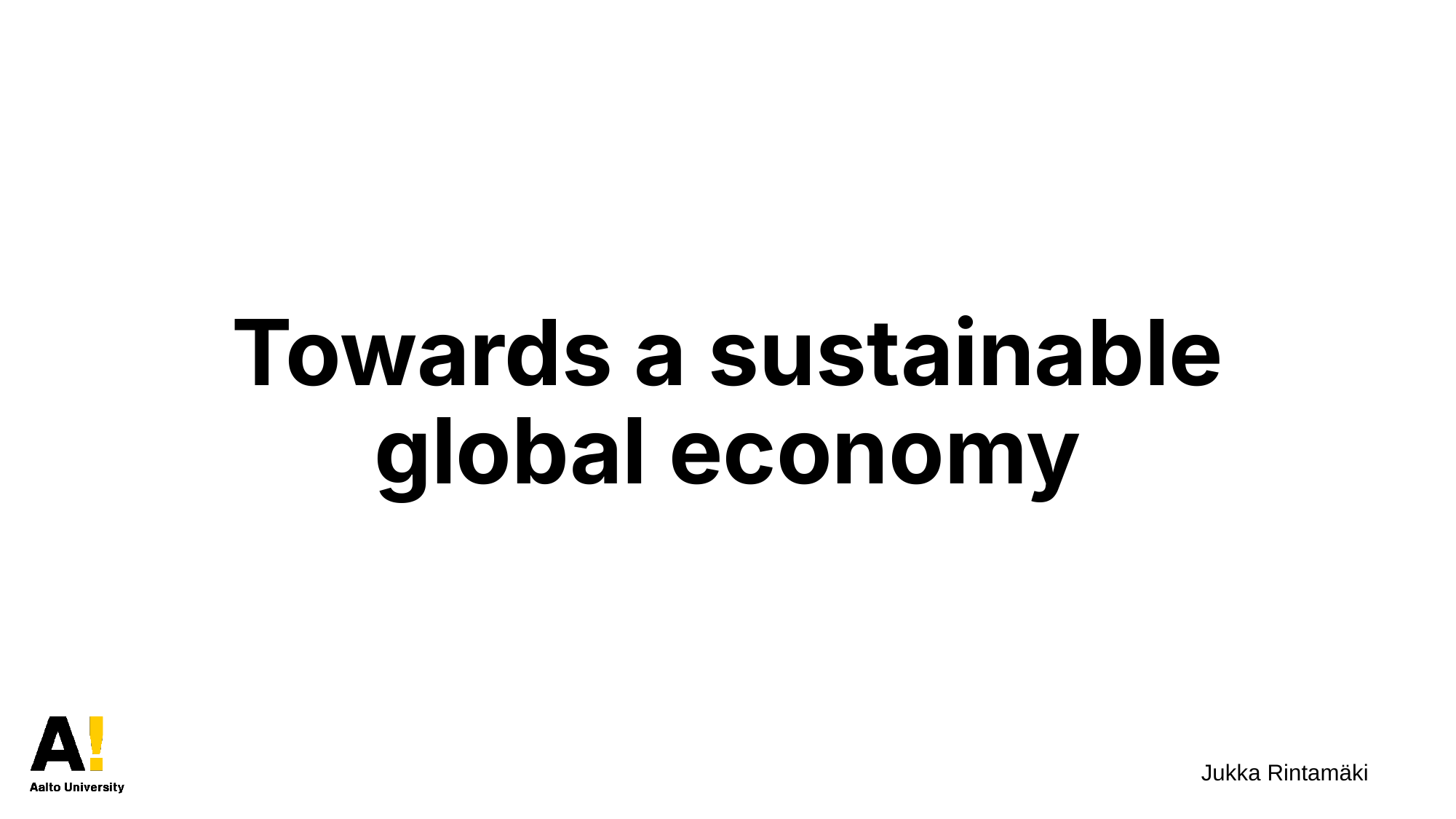

# Towards a sustainable global economy
Jukka Rintamäki